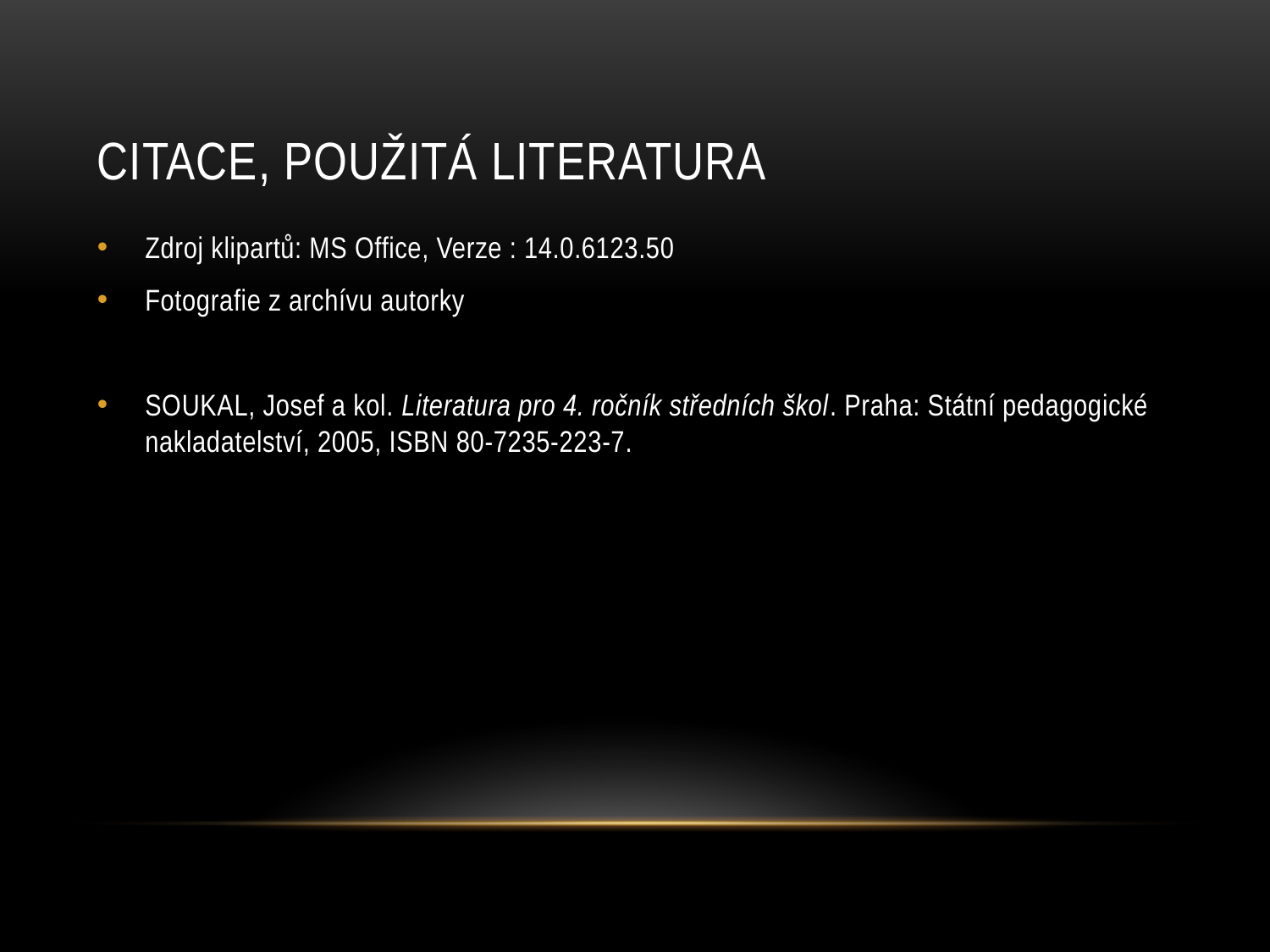

# Citace, použitá literatura
Zdroj klipartů: MS Office, Verze : 14.0.6123.50
Fotografie z archívu autorky

SOUKAL, Josef a kol. Literatura pro 4. ročník středních škol. Praha: Státní pedagogické nakladatelství, 2005, ISBN 80-7235-223-7.